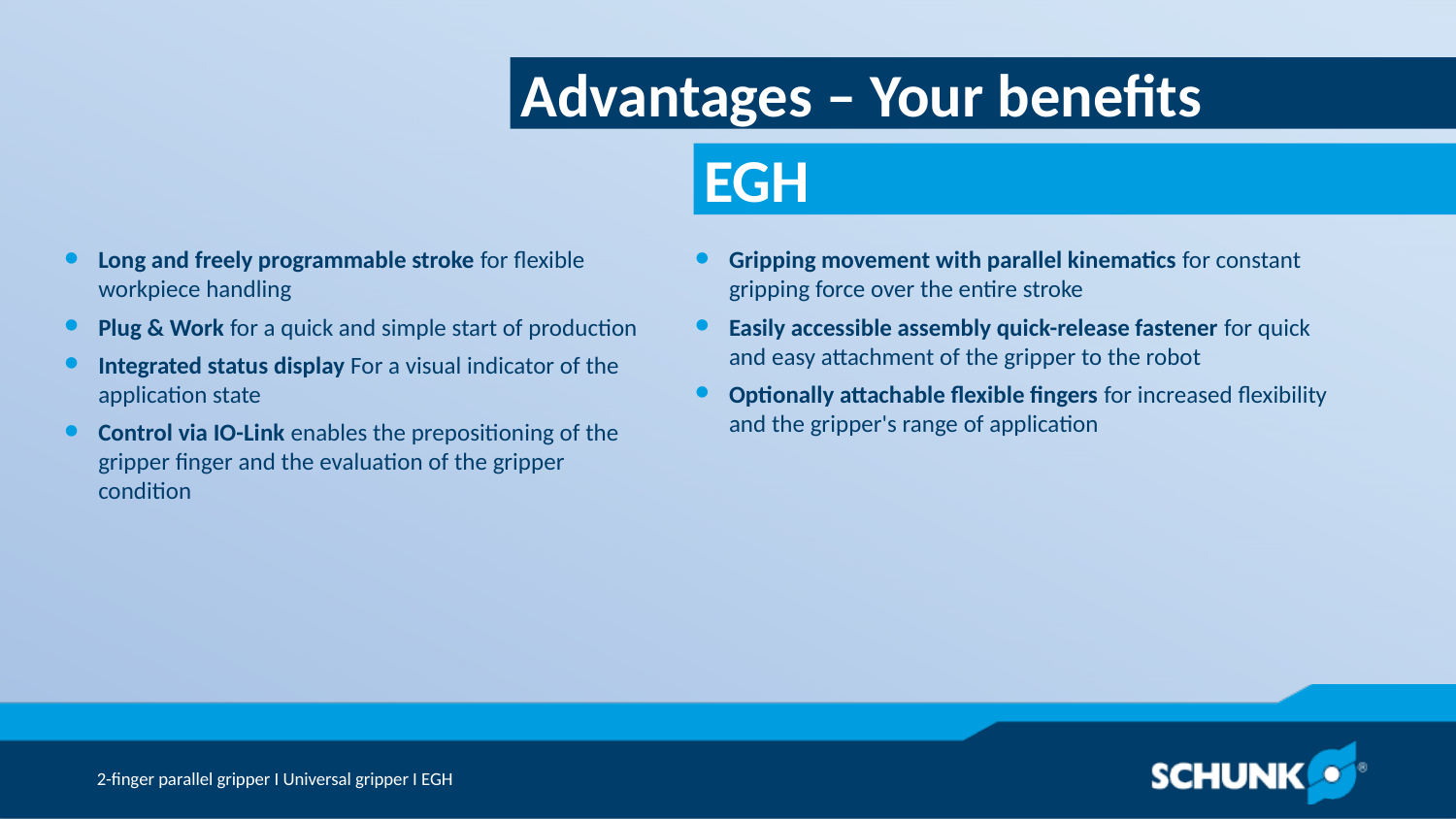

Advantages – Your benefits
Long and freely programmable stroke for flexible workpiece handling
Plug & Work for a quick and simple start of production
Integrated status display For a visual indicator of the application state
Control via IO-Link enables the prepositioning of the gripper finger and the evaluation of the gripper condition
Gripping movement with parallel kinematics for constant gripping force over the entire stroke
Easily accessible assembly quick-release fastener for quick and easy attachment of the gripper to the robot
Optionally attachable flexible fingers for increased flexibility and the gripper's range of application